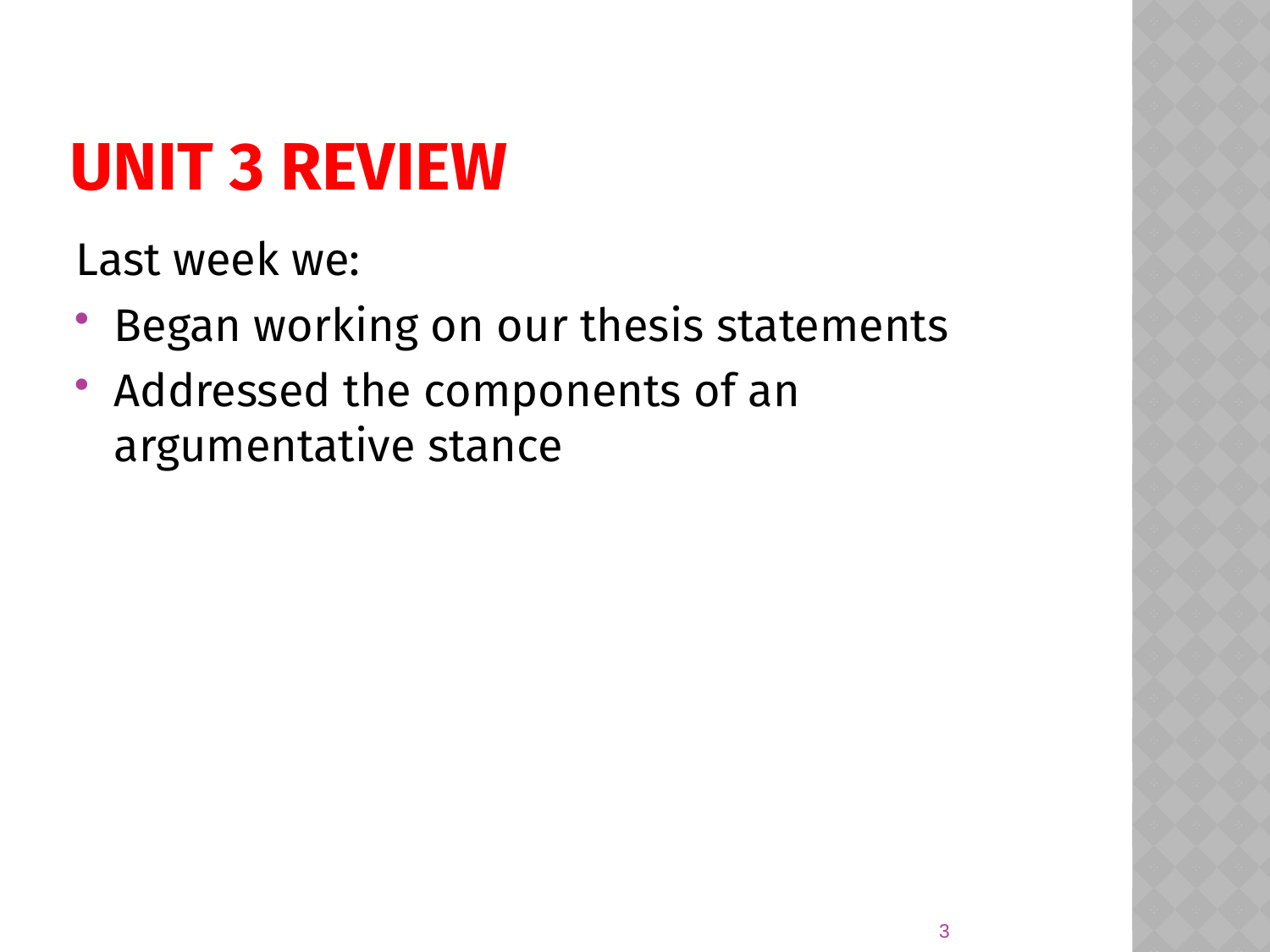

# Unit 3 Review
Last week we:
Began working on our thesis statements
Addressed the components of an argumentative stance

3